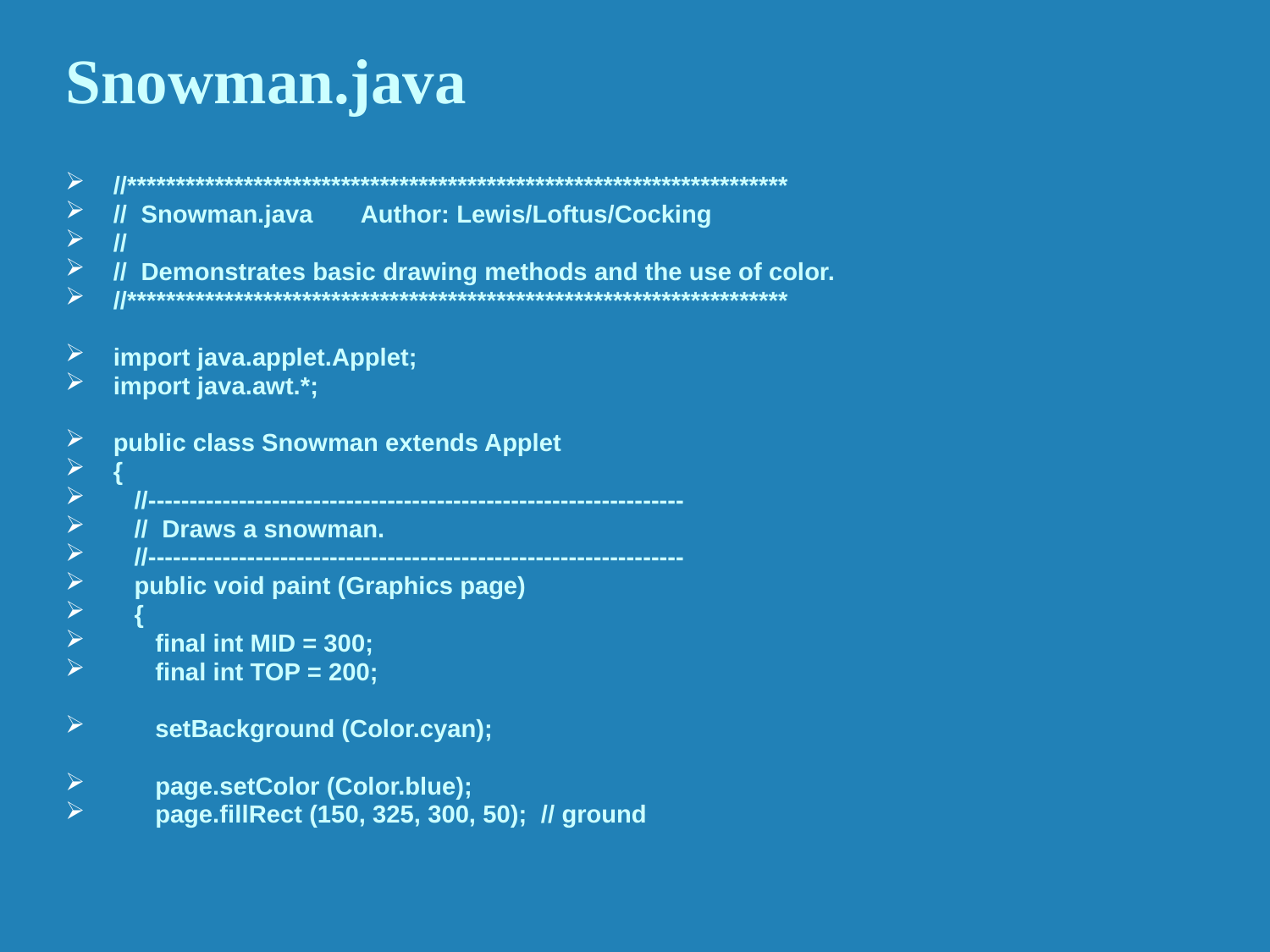

# Snowman.java
//********************************************************************
//  Snowman.java       Author: Lewis/Loftus/Cocking
//
//  Demonstrates basic drawing methods and the use of color.
//********************************************************************

import java.applet.Applet;
import java.awt.*;

public class Snowman extends Applet
{
   //-----------------------------------------------------------------
   //  Draws a snowman.
   //-----------------------------------------------------------------
   public void paint (Graphics page)
   {
      final int MID = 300;
      final int TOP = 200;

      setBackground (Color.cyan);

      page.setColor (Color.blue);
      page.fillRect (150, 325, 300, 50);  // ground

83